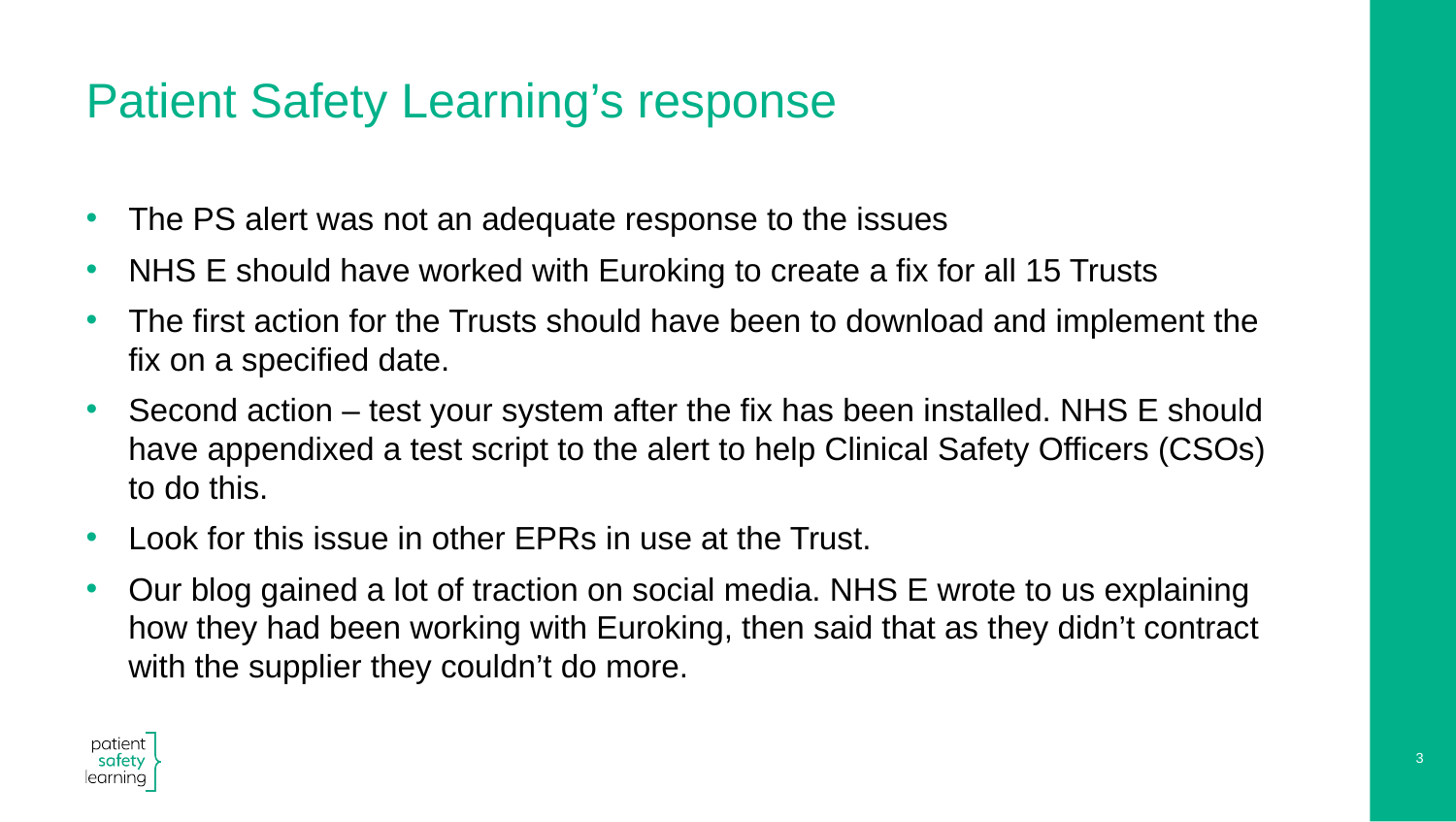

# Patient Safety Learning’s response
The PS alert was not an adequate response to the issues
NHS E should have worked with Euroking to create a fix for all 15 Trusts
The first action for the Trusts should have been to download and implement the fix on a specified date.
Second action – test your system after the fix has been installed. NHS E should have appendixed a test script to the alert to help Clinical Safety Officers (CSOs) to do this.
Look for this issue in other EPRs in use at the Trust.
Our blog gained a lot of traction on social media. NHS E wrote to us explaining how they had been working with Euroking, then said that as they didn’t contract with the supplier they couldn’t do more.
3